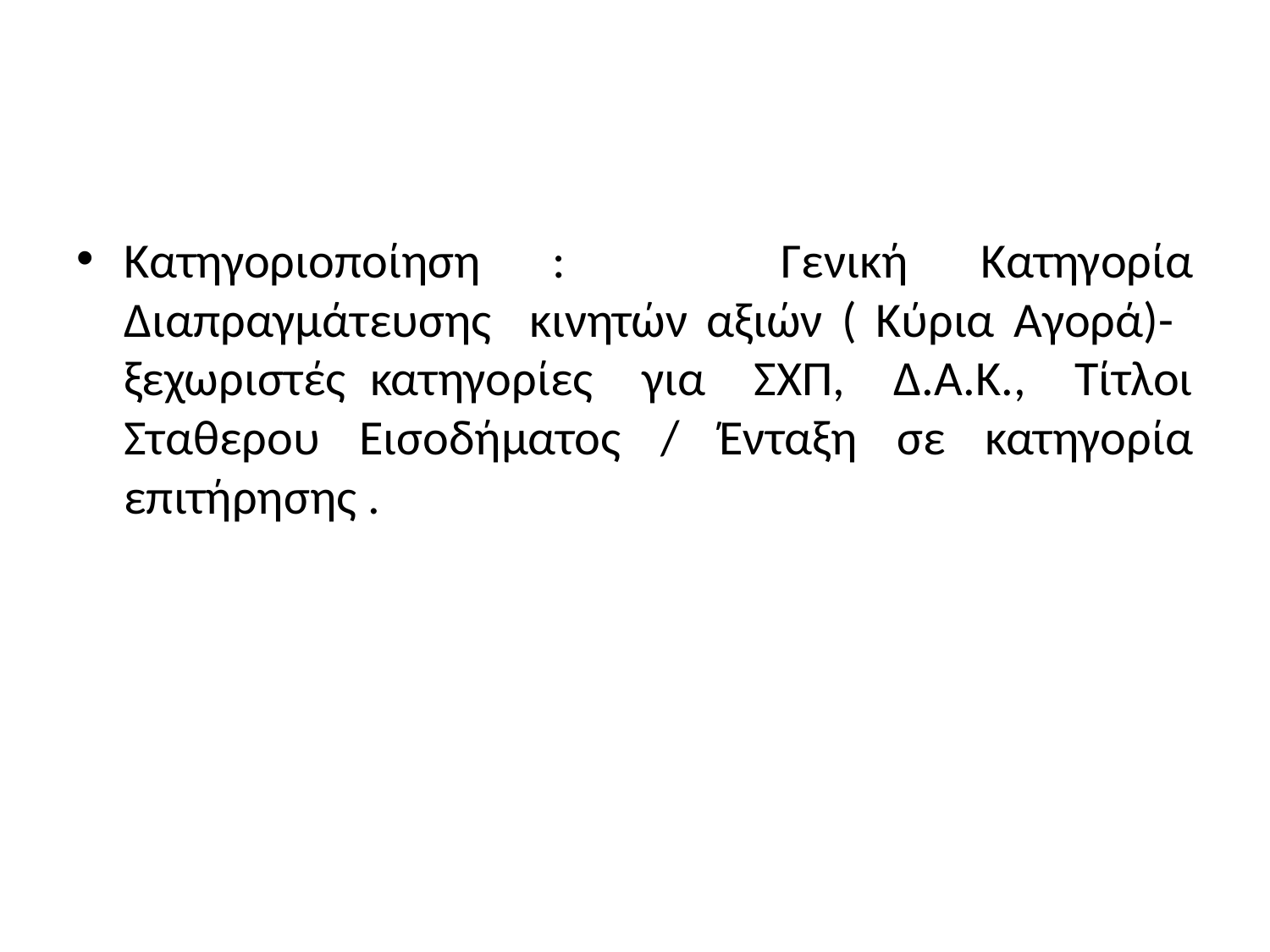

#
Κατηγοριοποίηση :   Γενική Κατηγορία Διαπραγμάτευσης  κινητών αξιών ( Κύρια Αγορά)-  ξεχωριστές κατηγορίες  για  ΣΧΠ,  Δ.Α.Κ.,  Τίτλοι Σταθερου Εισοδήματος / Ένταξη σε κατηγορία επιτήρησης .